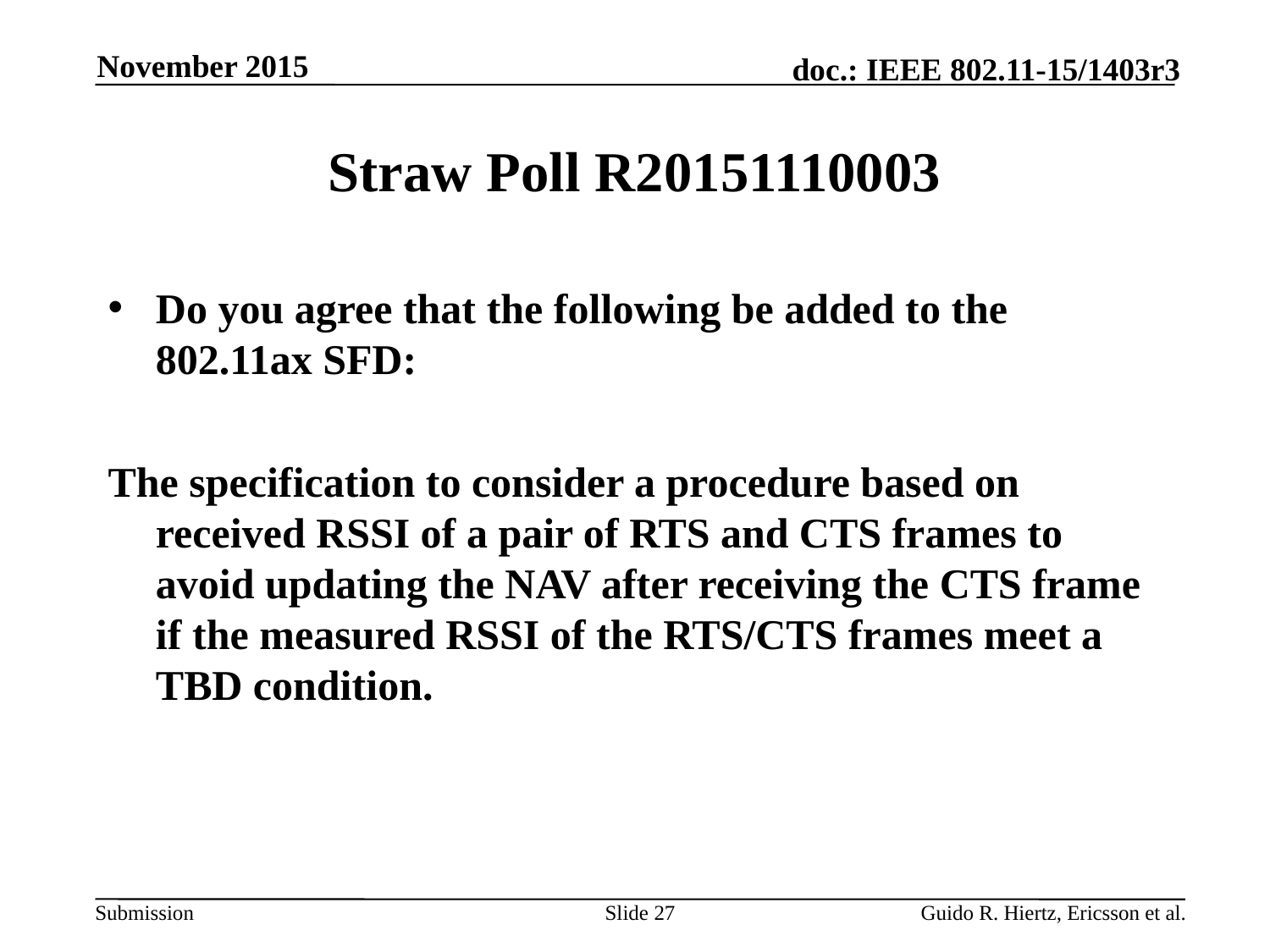

November 2015
# Straw Poll R20151110003
Do you agree that the following be added to the 802.11ax SFD:

The specification to consider a procedure based on received RSSI of a pair of RTS and CTS frames to avoid updating the NAV after receiving the CTS frame if the measured RSSI of the RTS/CTS frames meet a TBD condition.

Slide 27
Guido R. Hiertz, Ericsson et al.